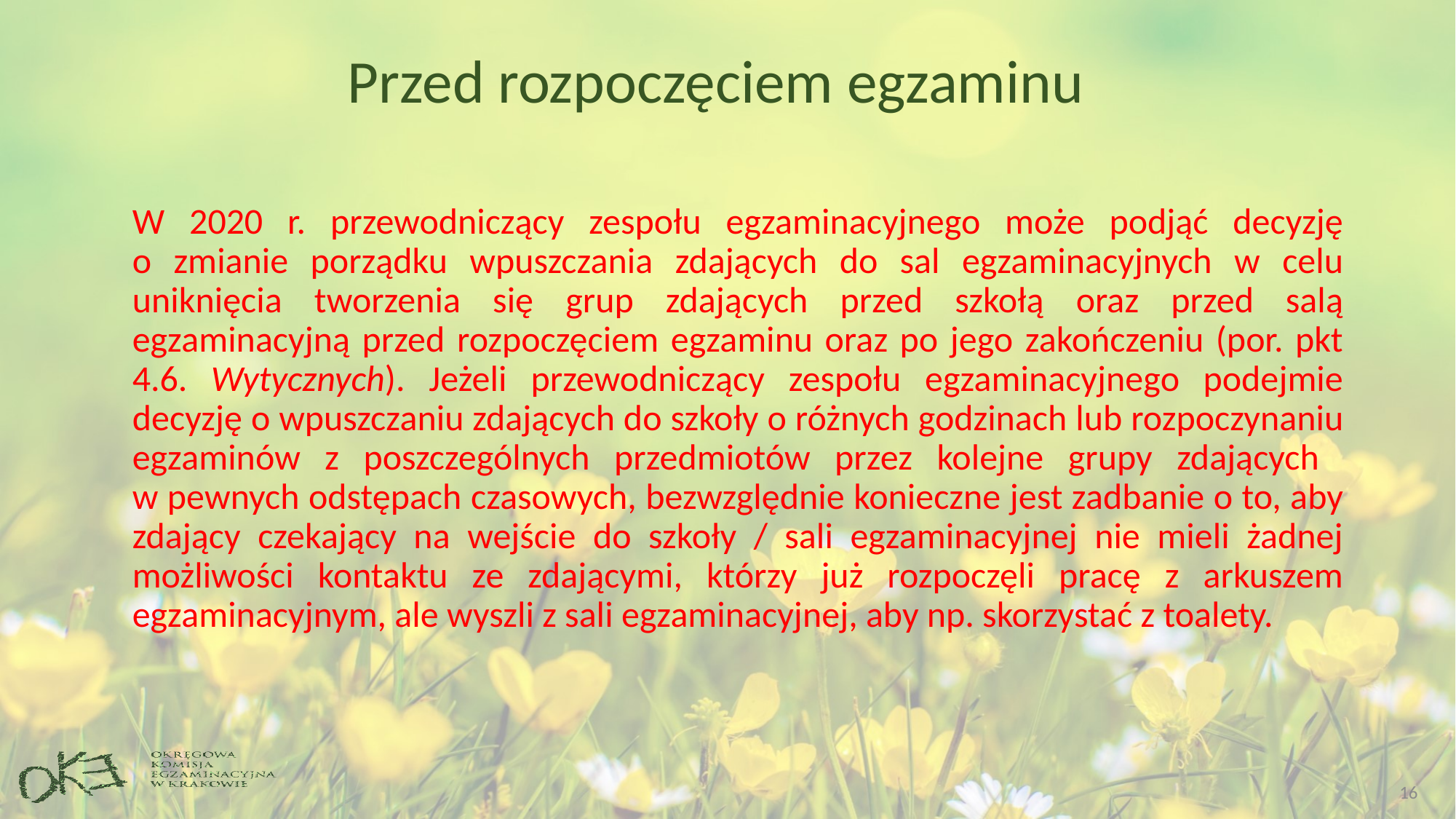

# Przed rozpoczęciem egzaminu
W 2020 r. przewodniczący zespołu egzaminacyjnego może podjąć decyzję
o zmianie porządku wpuszczania zdających do sal egzaminacyjnych w celu uniknięcia tworzenia się grup zdających przed szkołą oraz przed salą egzaminacyjną przed rozpoczęciem egzaminu oraz po jego zakończeniu (por. pkt 4.6. Wytycznych). Jeżeli przewodniczący zespołu egzaminacyjnego podejmie decyzję o wpuszczaniu zdających do szkoły o różnych godzinach lub rozpoczynaniu egzaminów z poszczególnych przedmiotów przez kolejne grupy zdających
w pewnych odstępach czasowych, bezwzględnie konieczne jest zadbanie o to, aby zdający czekający na wejście do szkoły / sali egzaminacyjnej nie mieli żadnej możliwości kontaktu ze zdającymi, którzy już rozpoczęli pracę z arkuszem egzaminacyjnym, ale wyszli z sali egzaminacyjnej, aby np. skorzystać z toalety.

16